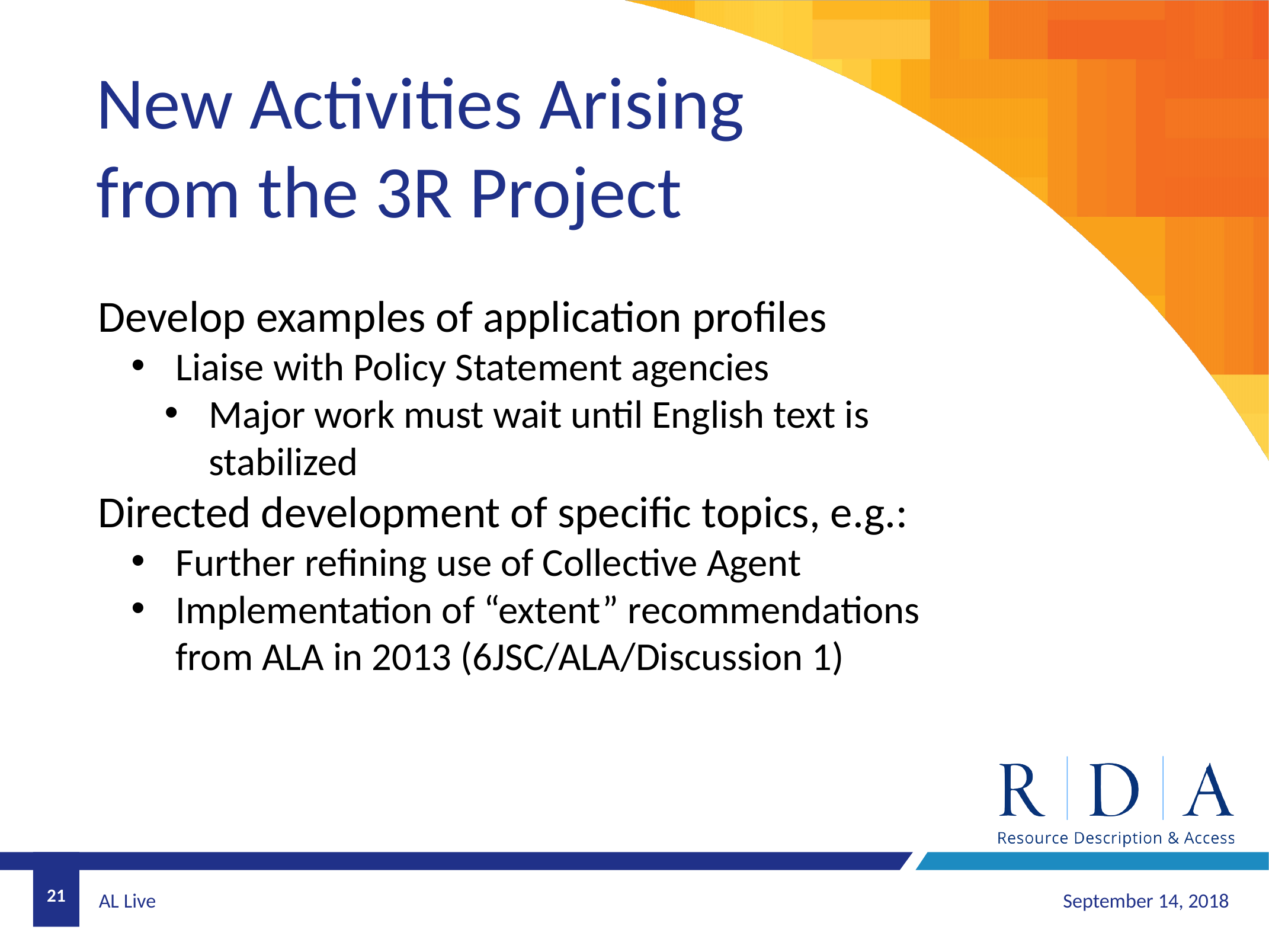

# New Activities Arising from the 3R Project
Develop examples of application profiles
Liaise with Policy Statement agencies
Major work must wait until English text is stabilized
Directed development of specific topics, e.g.:
Further refining use of Collective Agent
Implementation of “extent” recommendations from ALA in 2013 (6JSC/ALA/Discussion 1)

21
September 14, 2018